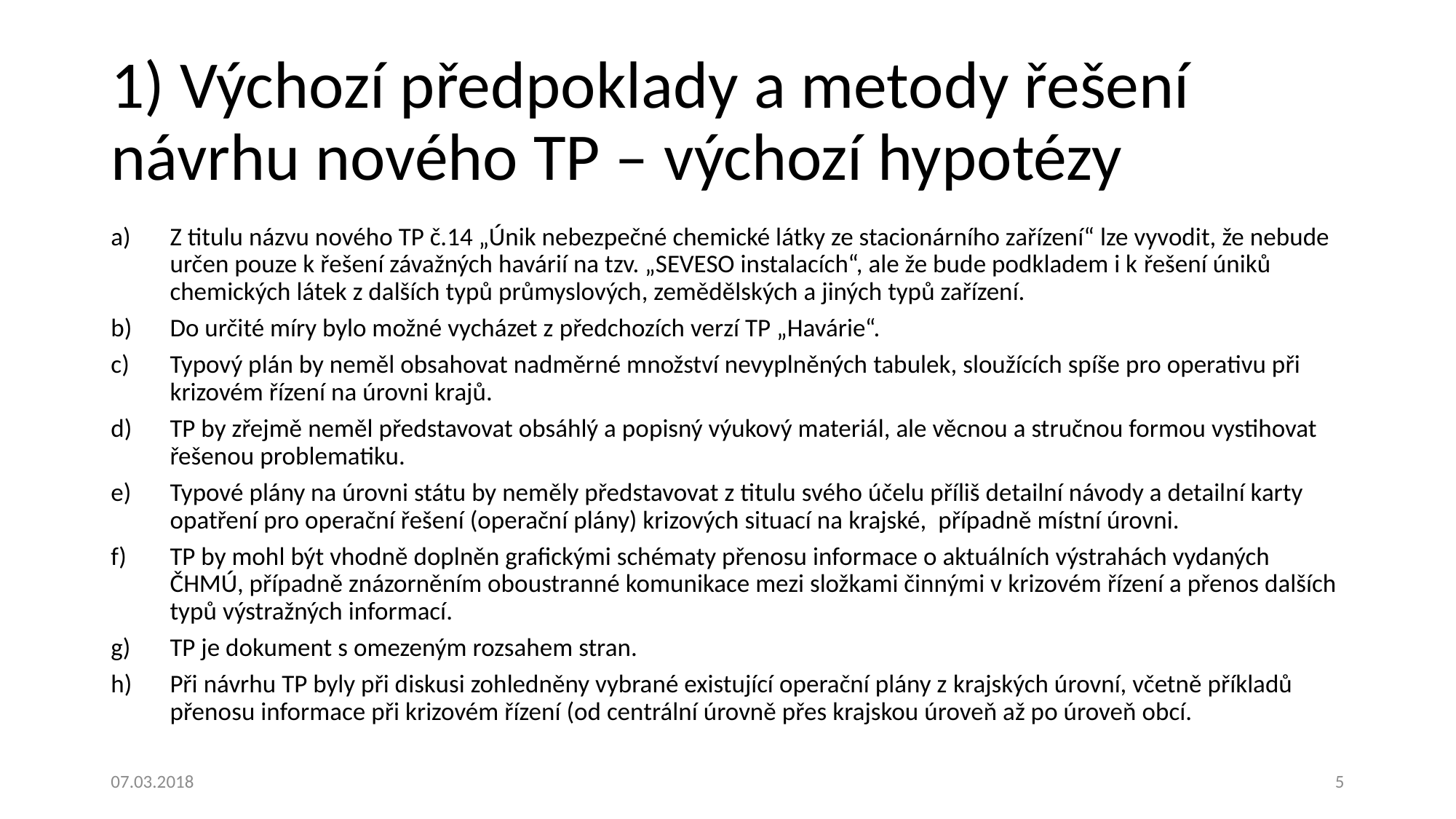

# 1) Výchozí předpoklady a metody řešení návrhu nového TP – výchozí hypotézy
Z titulu názvu nového TP č.14 „Únik nebezpečné chemické látky ze stacionárního zařízení“ lze vyvodit, že nebude určen pouze k řešení závažných havárií na tzv. „SEVESO instalacích“, ale že bude podkladem i k řešení úniků chemických látek z dalších typů průmyslových, zemědělských a jiných typů zařízení.
Do určité míry bylo možné vycházet z předchozích verzí TP „Havárie“.
Typový plán by neměl obsahovat nadměrné množství nevyplněných tabulek, sloužících spíše pro operativu při krizovém řízení na úrovni krajů.
TP by zřejmě neměl představovat obsáhlý a popisný výukový materiál, ale věcnou a stručnou formou vystihovat řešenou problematiku.
Typové plány na úrovni státu by neměly představovat z titulu svého účelu příliš detailní návody a detailní karty opatření pro operační řešení (operační plány) krizových situací na krajské,  případně místní úrovni.
TP by mohl být vhodně doplněn grafickými schématy přenosu informace o aktuálních výstrahách vydaných ČHMÚ, případně znázorněním oboustranné komunikace mezi složkami činnými v krizovém řízení a přenos dalších typů výstražných informací.
TP je dokument s omezeným rozsahem stran.
Při návrhu TP byly při diskusi zohledněny vybrané existující operační plány z krajských úrovní, včetně příkladů přenosu informace při krizovém řízení (od centrální úrovně přes krajskou úroveň až po úroveň obcí.
07.03.2018
5